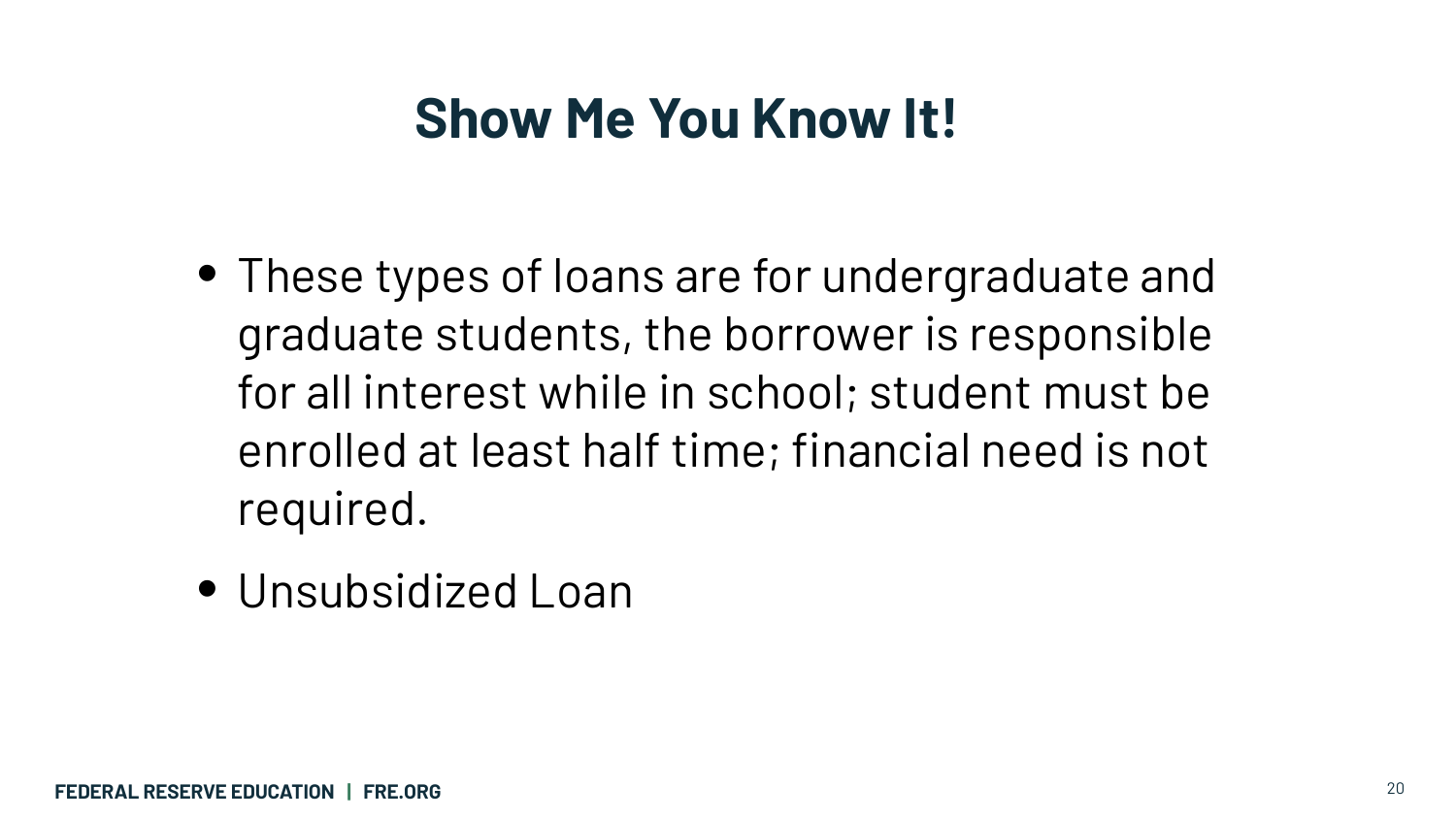

# Show Me You Know It!
These types of loans are for undergraduate and graduate students, the borrower is responsible for all interest while in school; student must be enrolled at least half time; financial need is not required.
Unsubsidized Loan